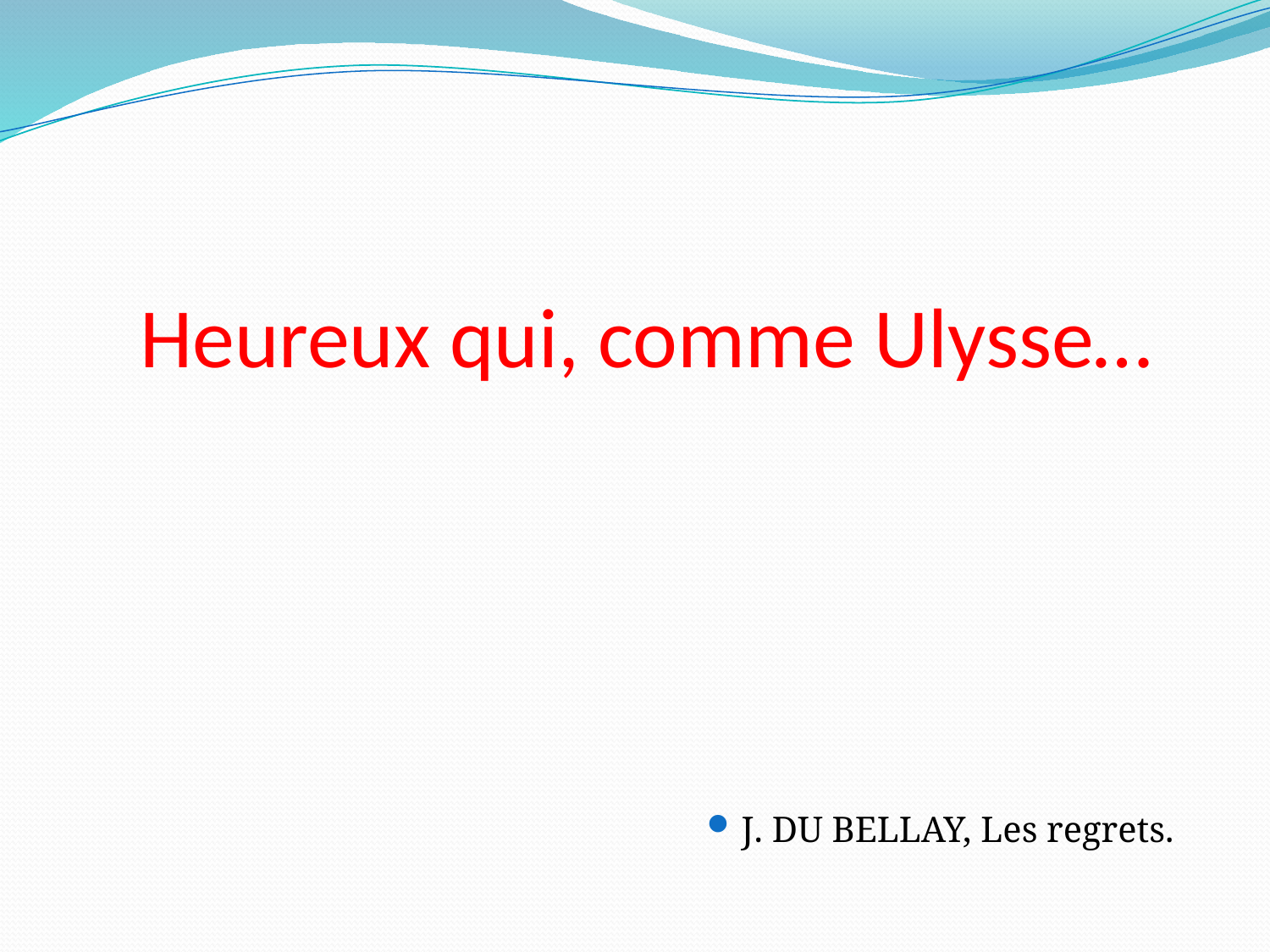

# Heureux qui, comme Ulysse…
J. DU BELLAY, Les regrets.